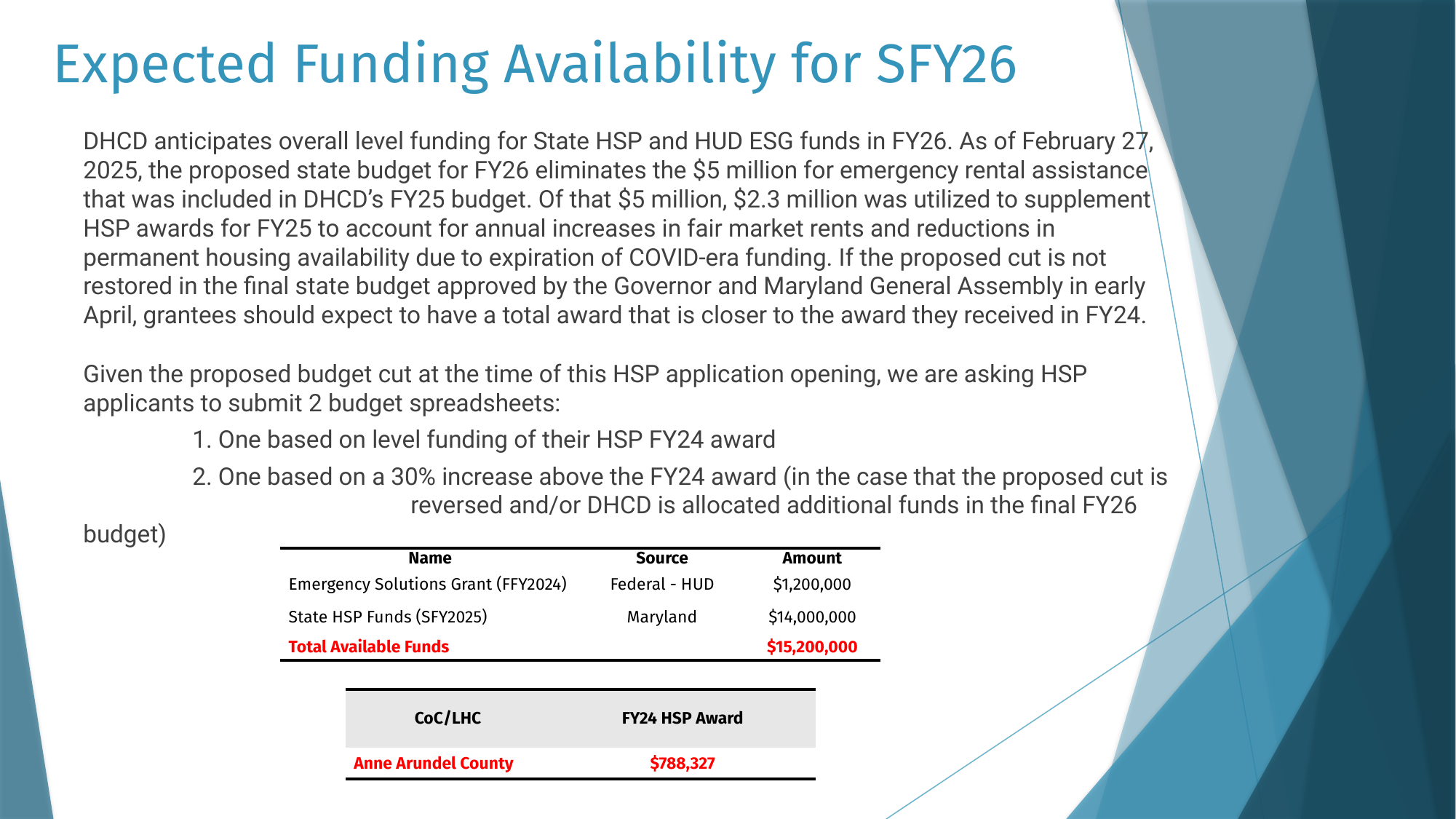

# Expected Funding Availability for SFY26
DHCD anticipates overall level funding for State HSP and HUD ESG funds in FY26. As of February 27, 2025, the proposed state budget for FY26 eliminates the $5 million for emergency rental assistance that was included in DHCD’s FY25 budget. Of that $5 million, $2.3 million was utilized to supplement HSP awards for FY25 to account for annual increases in fair market rents and reductions in permanent housing availability due to expiration of COVID-era funding. If the proposed cut is not restored in the final state budget approved by the Governor and Maryland General Assembly in early April, grantees should expect to have a total award that is closer to the award they received in FY24.

Given the proposed budget cut at the time of this HSP application opening, we are asking HSP applicants to submit 2 budget spreadsheets:
	1. One based on level funding of their HSP FY24 award
	2. One based on a 30% increase above the FY24 award (in the case that the proposed cut is 			reversed and/or DHCD is allocated additional funds in the final FY26 budget)
| Name | Source | Amount |
| --- | --- | --- |
| Emergency Solutions Grant (FFY2024) | Federal - HUD | $1,200,000 |
| State HSP Funds (SFY2025) | Maryland | $14,000,000 |
| Total Available Funds |  | $15,200,000 |
| CoC/LHC | FY24 HSP Award |
| --- | --- |
| Anne Arundel County | $788,327 |